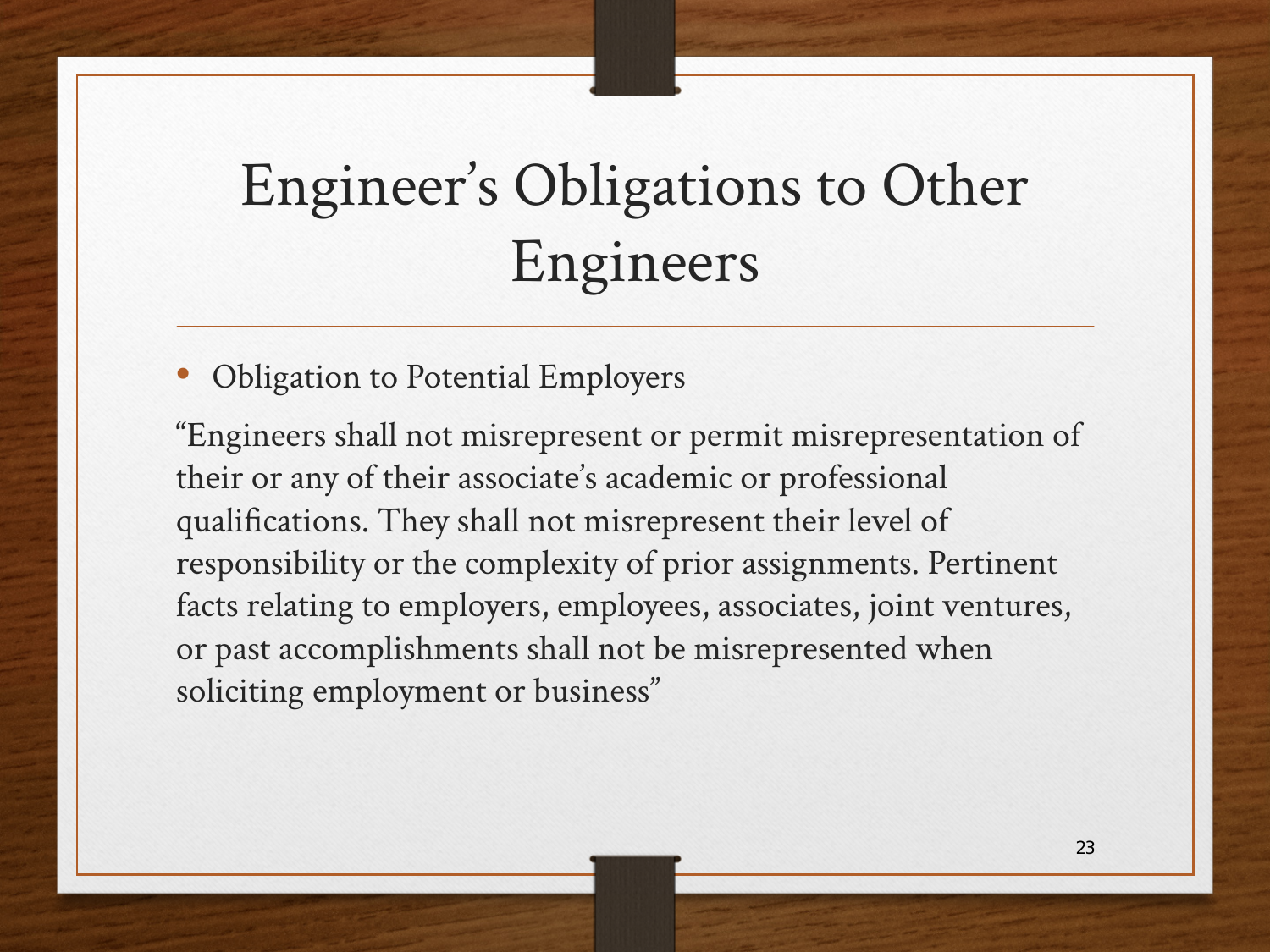

# Engineer’s Obligations to Other Engineers
Obligation to Potential Employers
“Engineers shall not misrepresent or permit misrepresentation of their or any of their associate’s academic or professional qualifications. They shall not misrepresent their level of responsibility or the complexity of prior assignments. Pertinent facts relating to employers, employees, associates, joint ventures, or past accomplishments shall not be misrepresented when soliciting employment or business”

23